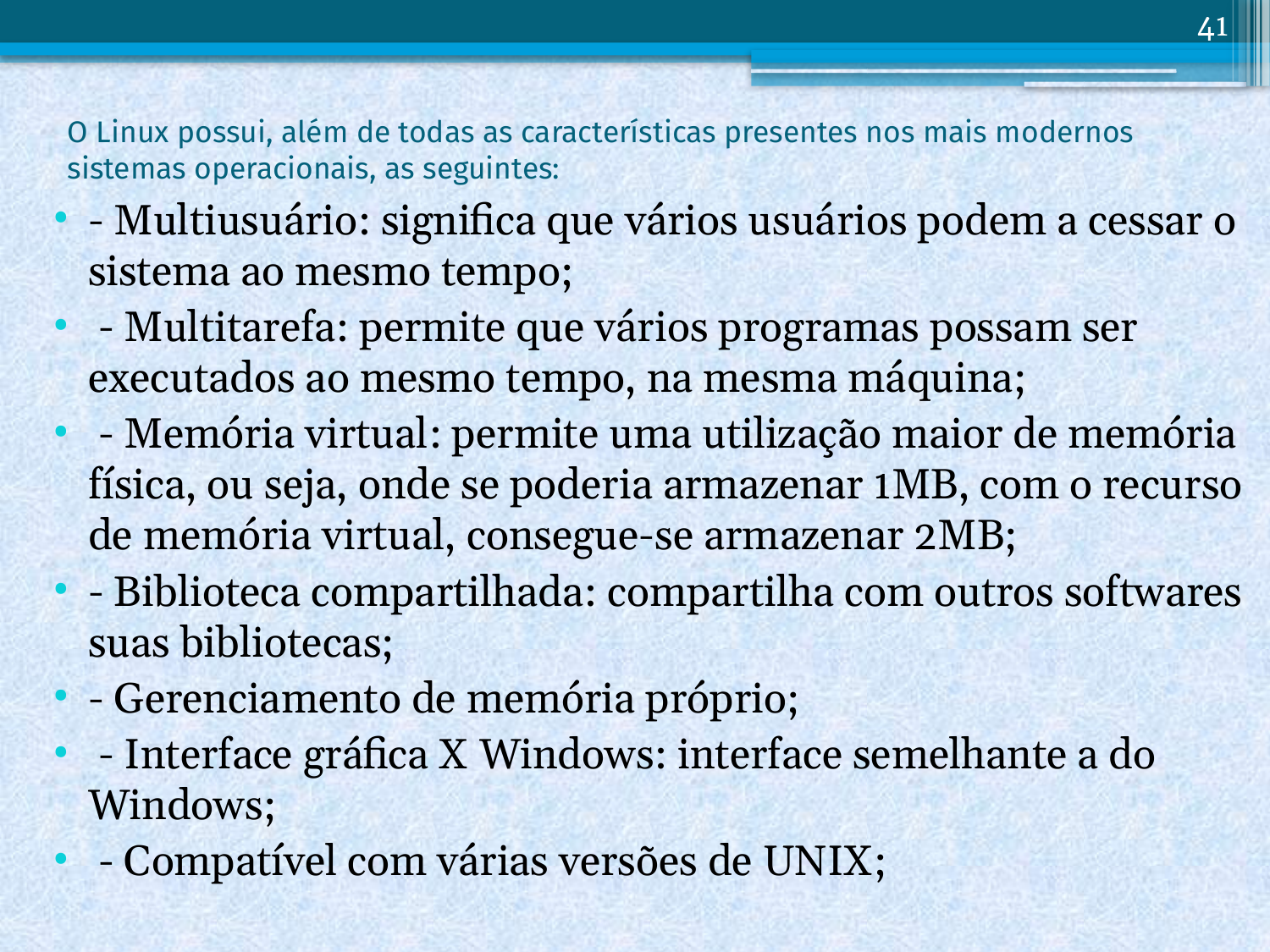

41
# O Linux possui, além de todas as características presentes nos mais modernos sistemas operacionais, as seguintes:
- Multiusuário: significa que vários usuários podem a cessar o sistema ao mesmo tempo;
 - Multitarefa: permite que vários programas possam ser executados ao mesmo tempo, na mesma máquina;
 - Memória virtual: permite uma utilização maior de memória física, ou seja, onde se poderia armazenar 1MB, com o recurso de memória virtual, consegue-se armazenar 2MB;
- Biblioteca compartilhada: compartilha com outros softwares suas bibliotecas;
- Gerenciamento de memória próprio;
 - Interface gráfica X Windows: interface semelhante a do Windows;
 - Compatível com várias versões de UNIX;